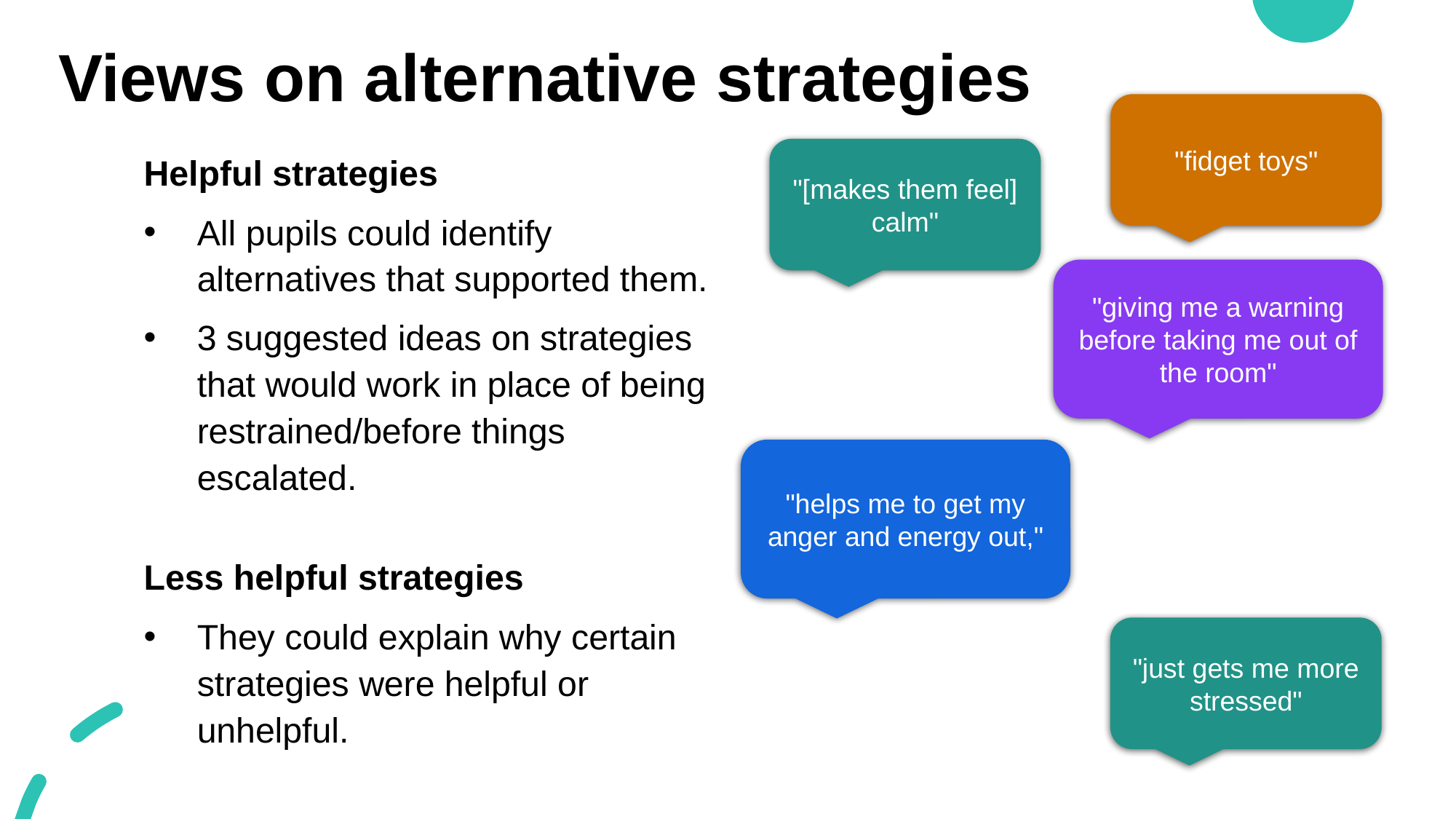

# Views on alternative strategies
"fidget toys"
"[makes them feel] calm"
Helpful strategies
All pupils could identify alternatives that supported them.
3 suggested ideas on strategies that would work in place of being restrained/before things escalated.

Less helpful strategies
They could explain why certain strategies were helpful or unhelpful.
"giving me a warning before taking me out of the room"
"helps me to get my anger and energy out,"
"just gets me more stressed"